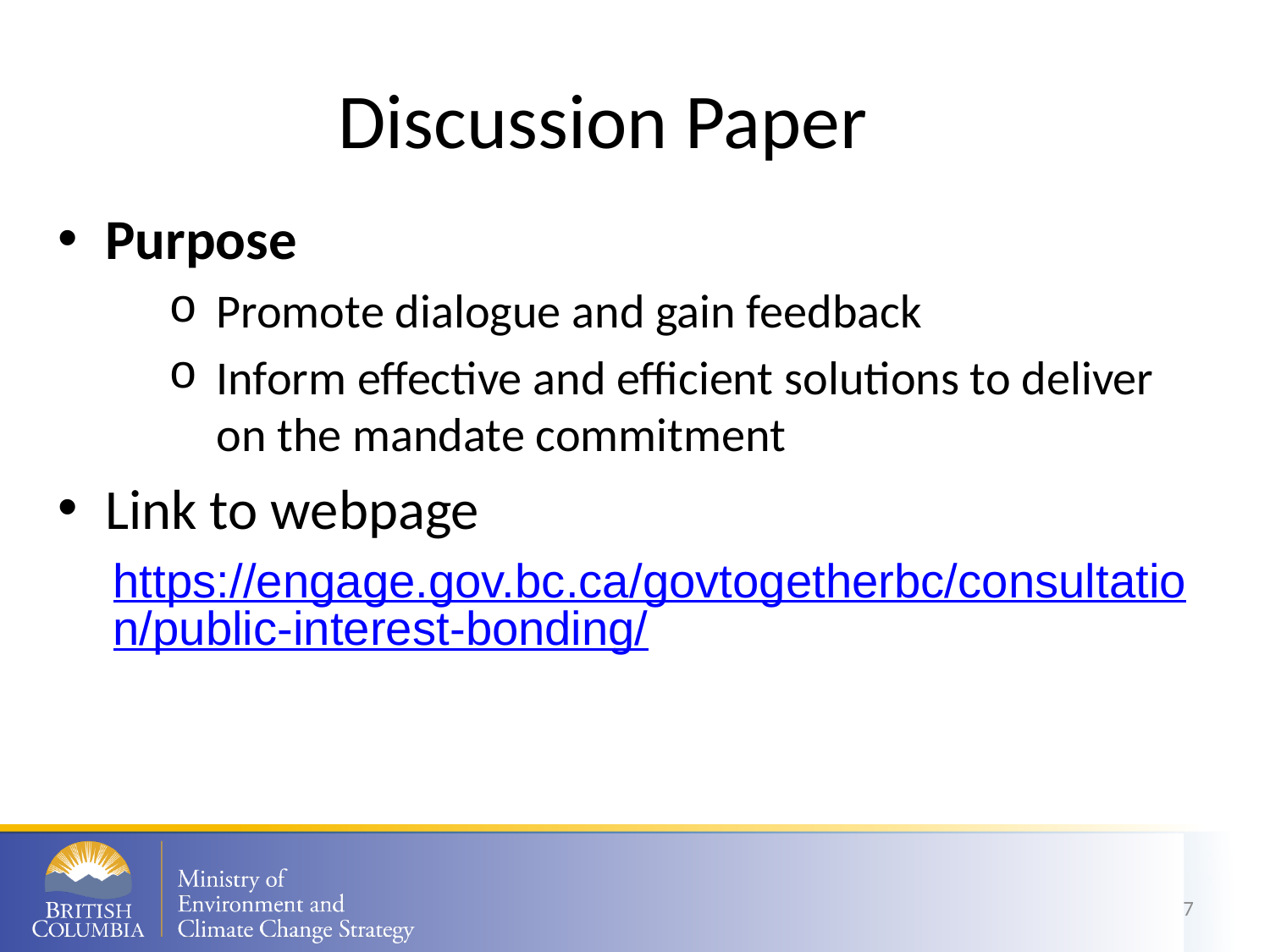

# Discussion Paper
Purpose
Promote dialogue and gain feedback
Inform effective and efficient solutions to deliver on the mandate commitment
Link to webpage
https://engage.gov.bc.ca/govtogetherbc/consultation/public-interest-bonding/
7